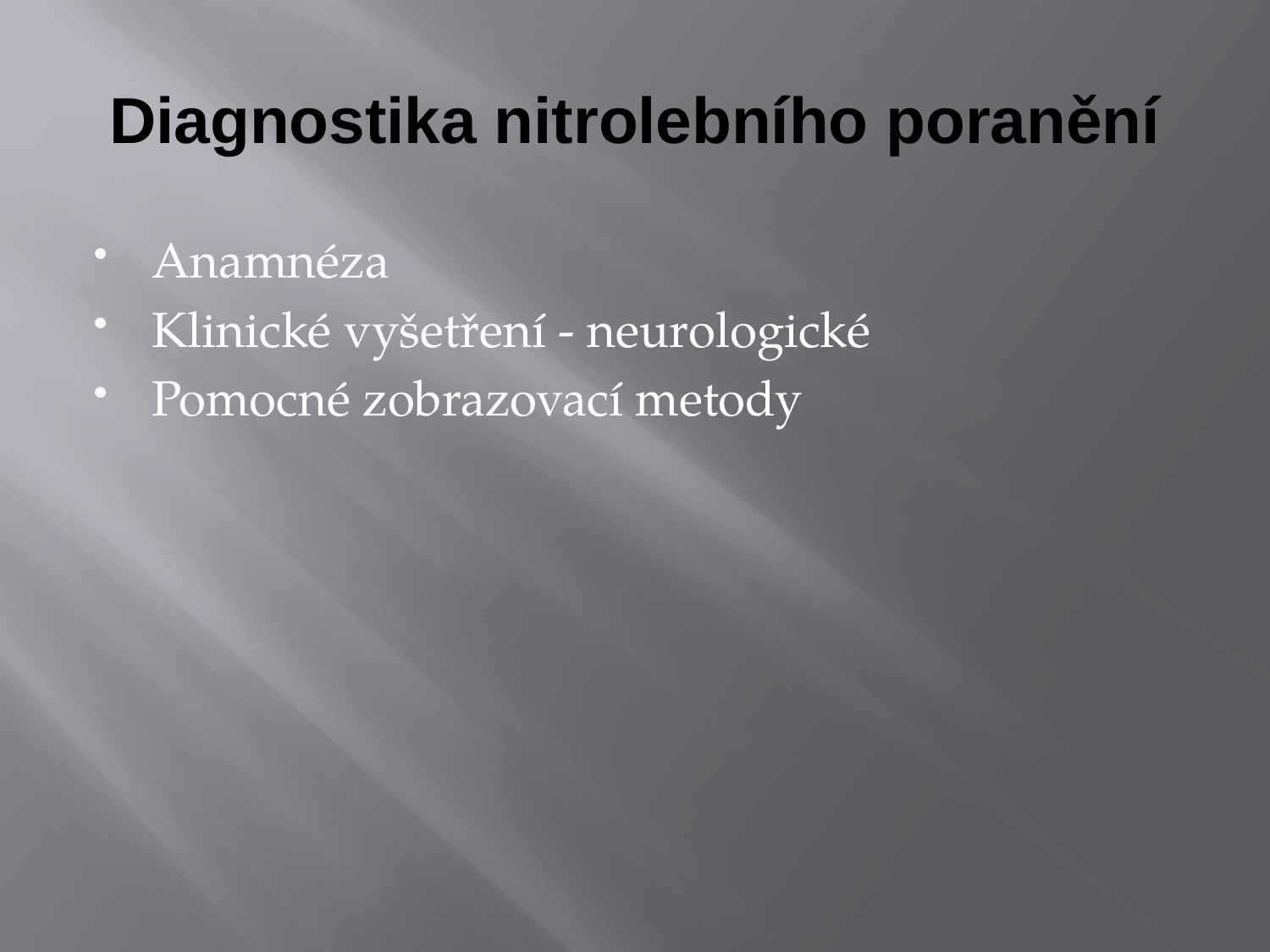

# Diagnostika nitrolebního poranění
Anamnéza
Klinické vyšetření - neurologické
Pomocné zobrazovací metody